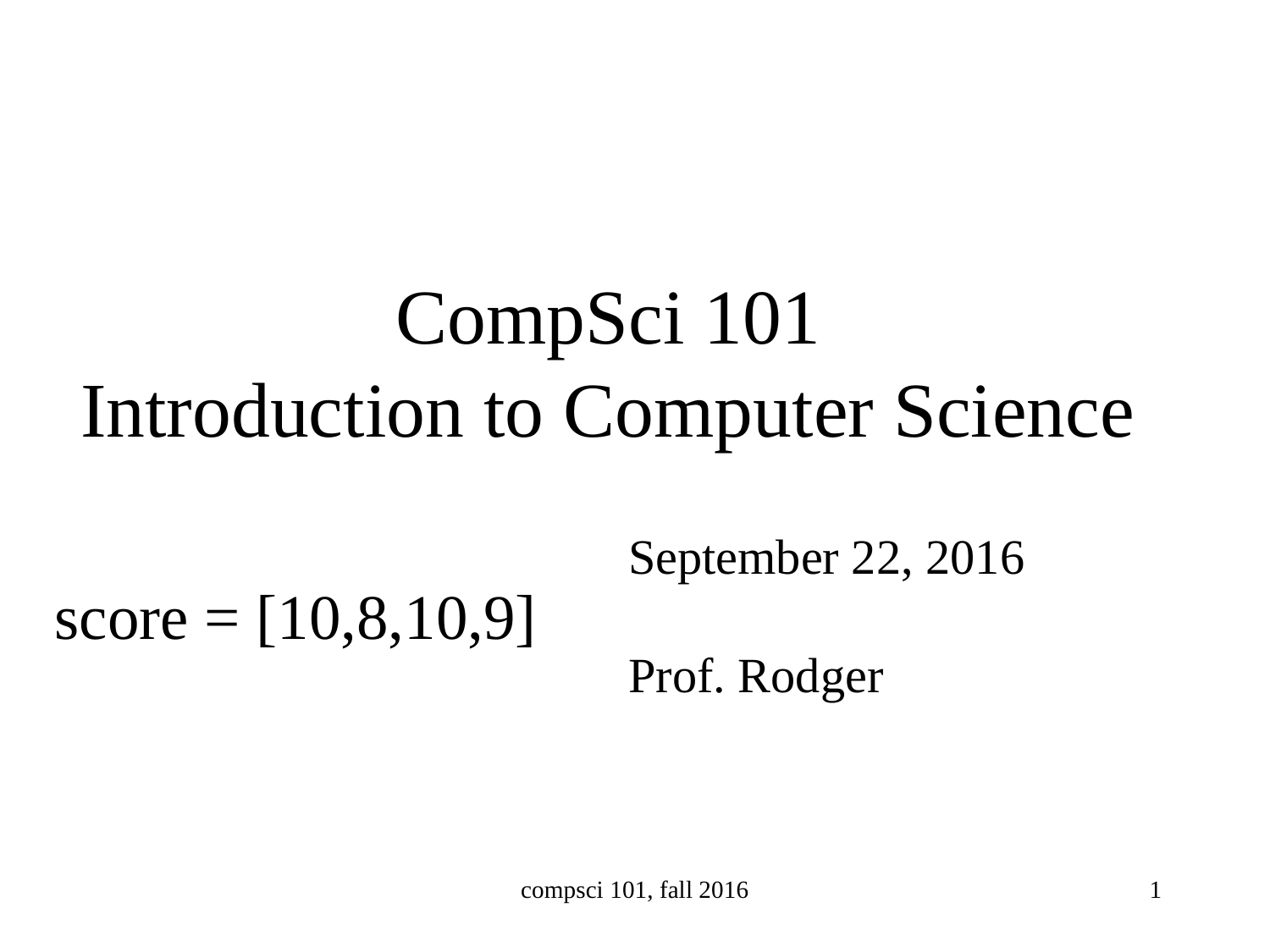

# CompSci 101 Introduction to Computer Science
September 22, 2016

Prof. Rodger
score = [10,8,10,9]
compsci 101, fall 2016
1